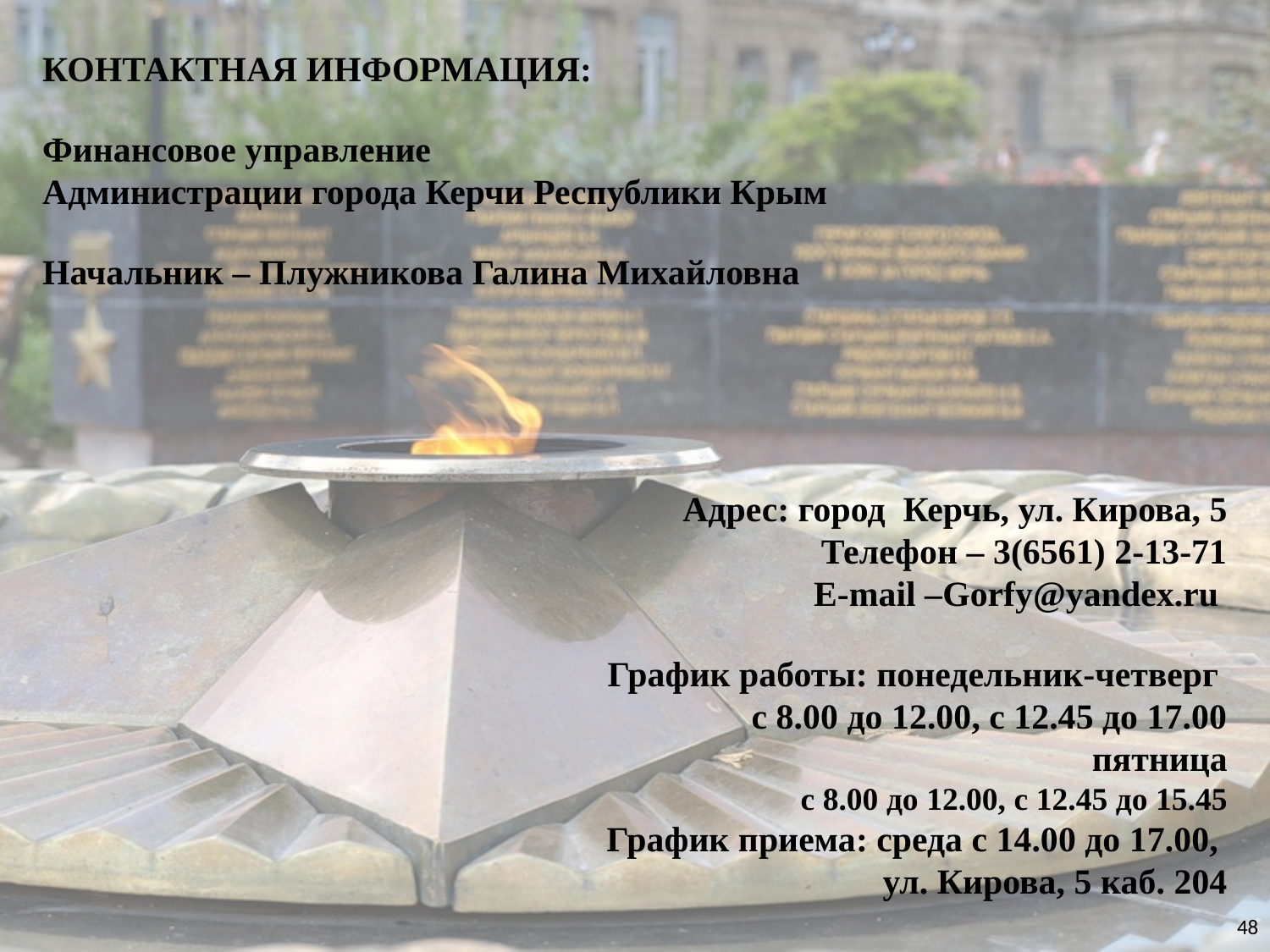

КОНТАКТНАЯ ИНФОРМАЦИЯ:

Финансовое управление
Администрации города Керчи Республики Крым

Начальник – Плужникова Галина Михайловна

Адрес: город  Керчь, ул. Кирова, 5
Телефон – 3(6561) 2-13-71
E-mail –Gorfy@yandex.ru

График работы: понедельник-четверг
с 8.00 до 12.00, с 12.45 до 17.00
пятница
с 8.00 до 12.00, с 12.45 до 15.45
График приема: среда с 14.00 до 17.00,
ул. Кирова, 5 каб. 204
48